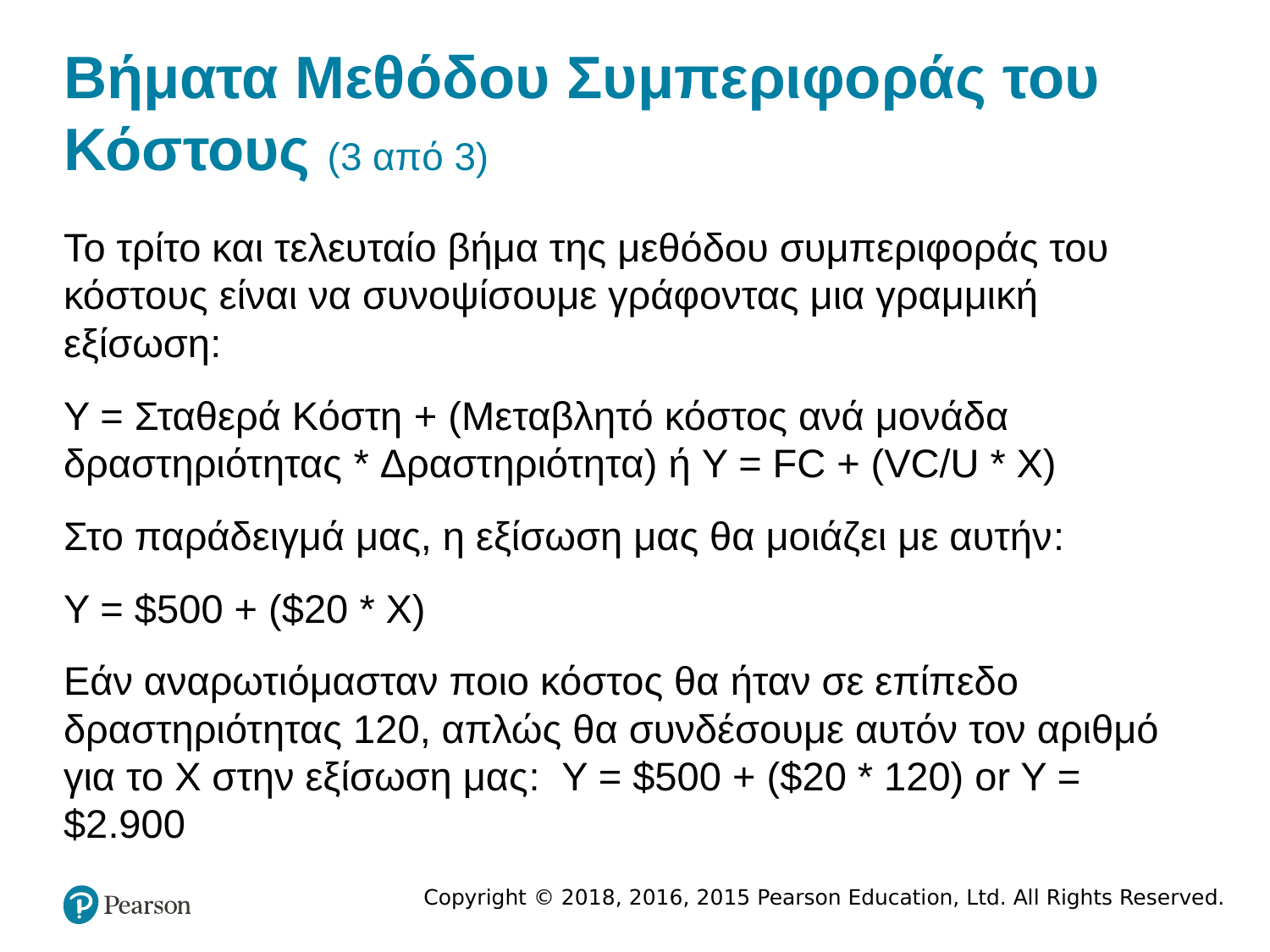

# Βήματα Μεθόδου Συμπεριφοράς του Κόστους (3 από 3)
Το τρίτο και τελευταίο βήμα της μεθόδου συμπεριφοράς του κόστους είναι να συνοψίσουμε γράφοντας μια γραμμική εξίσωση:
Y = Σταθερά Κόστη + (Μεταβλητό κόστος ανά μονάδα δραστηριότητας * Δραστηριότητα) ή Y = FC + (VC/U * X)
Στο παράδειγμά μας, η εξίσωση μας θα μοιάζει με αυτήν:
Y = $500 + ($20 * X)
Εάν αναρωτιόμασταν ποιο κόστος θα ήταν σε επίπεδο δραστηριότητας 120, απλώς θα συνδέσουμε αυτόν τον αριθμό για το X στην εξίσωση μας:  Y = $500 + ($20 * 120) or Y = $2.900